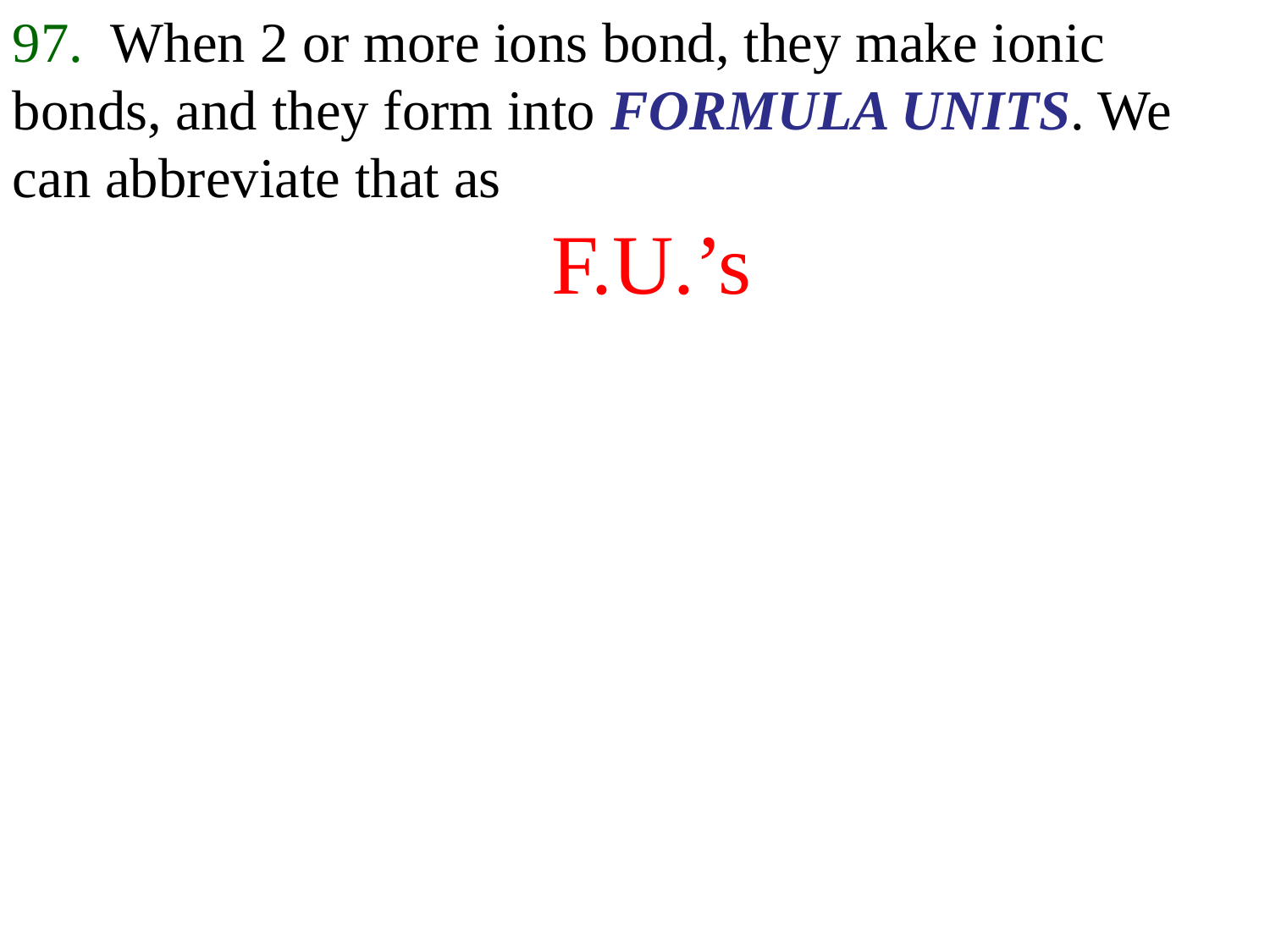

97.  When 2 or more ions bond, they make ionic bonds, and they form into FORMULA UNITS. We can abbreviate that as
                                      F.U.’s